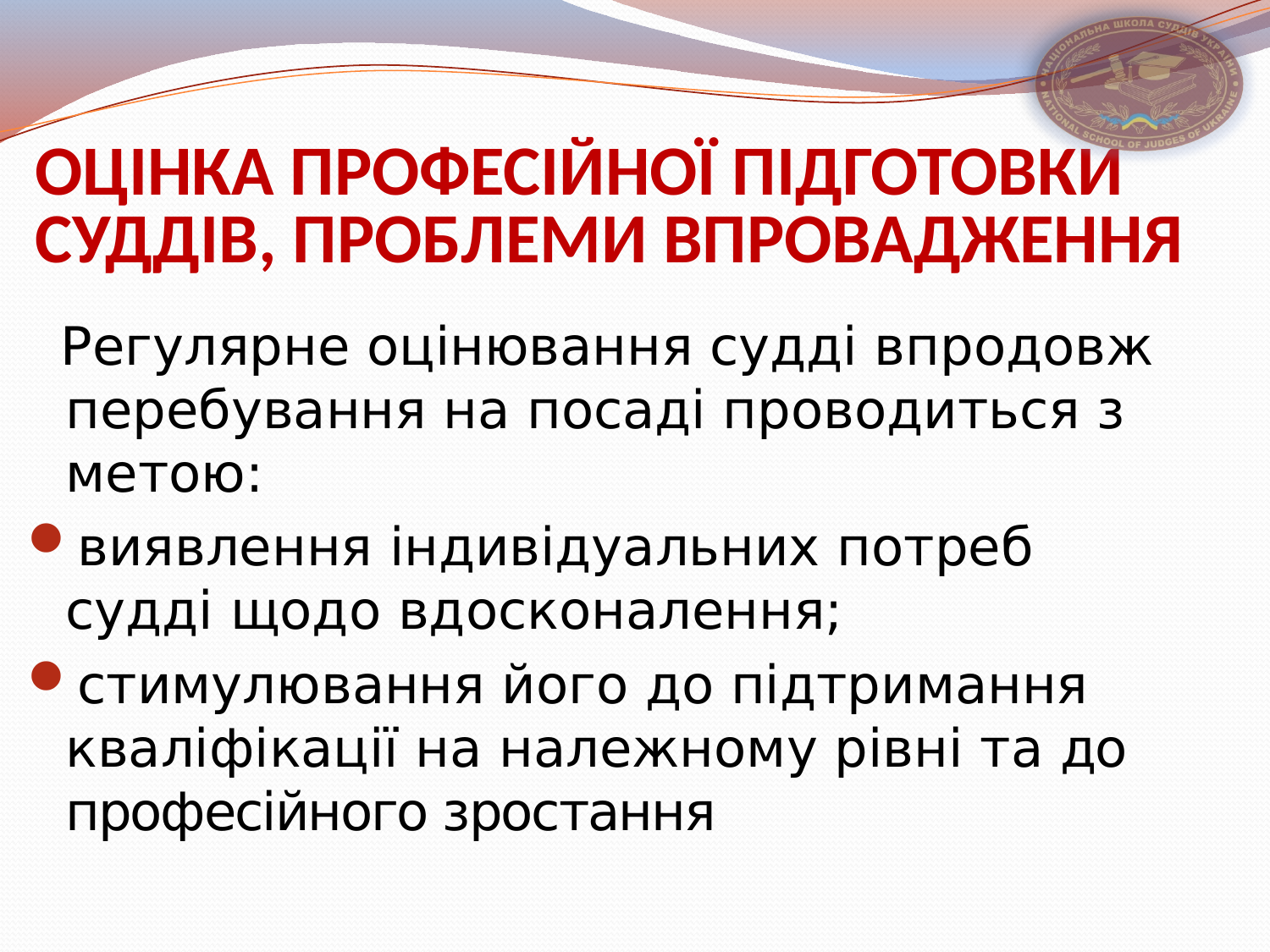

# ОЦІНКА ПРОФЕСІЙНОЇ ПІДГОТОВКИ СУДДІВ, ПРОБЛЕМИ ВПРОВАДЖЕННЯ
  Регулярне оцінювання судді впродовж перебування на посаді проводиться з метою:
виявлення індивідуальних потреб судді щодо вдосконалення;
стимулювання його до підтримання кваліфікації на належному рівні та до професійного зростання